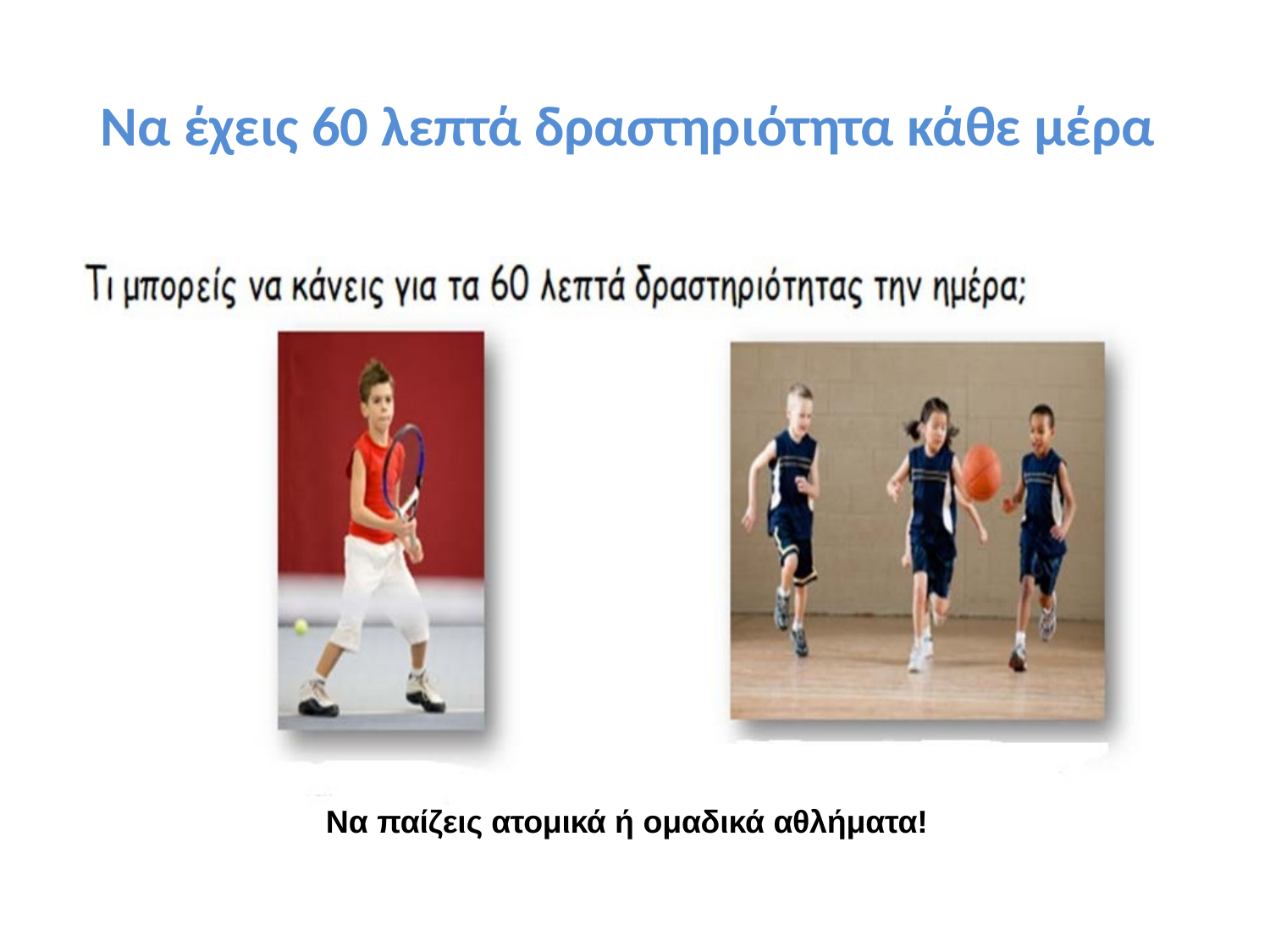

# Να έχεις 60 λεπτά δραστηριότητα κάθε μέρα

Να παίζεις ατομικά ή ομαδικά αθλήματα!